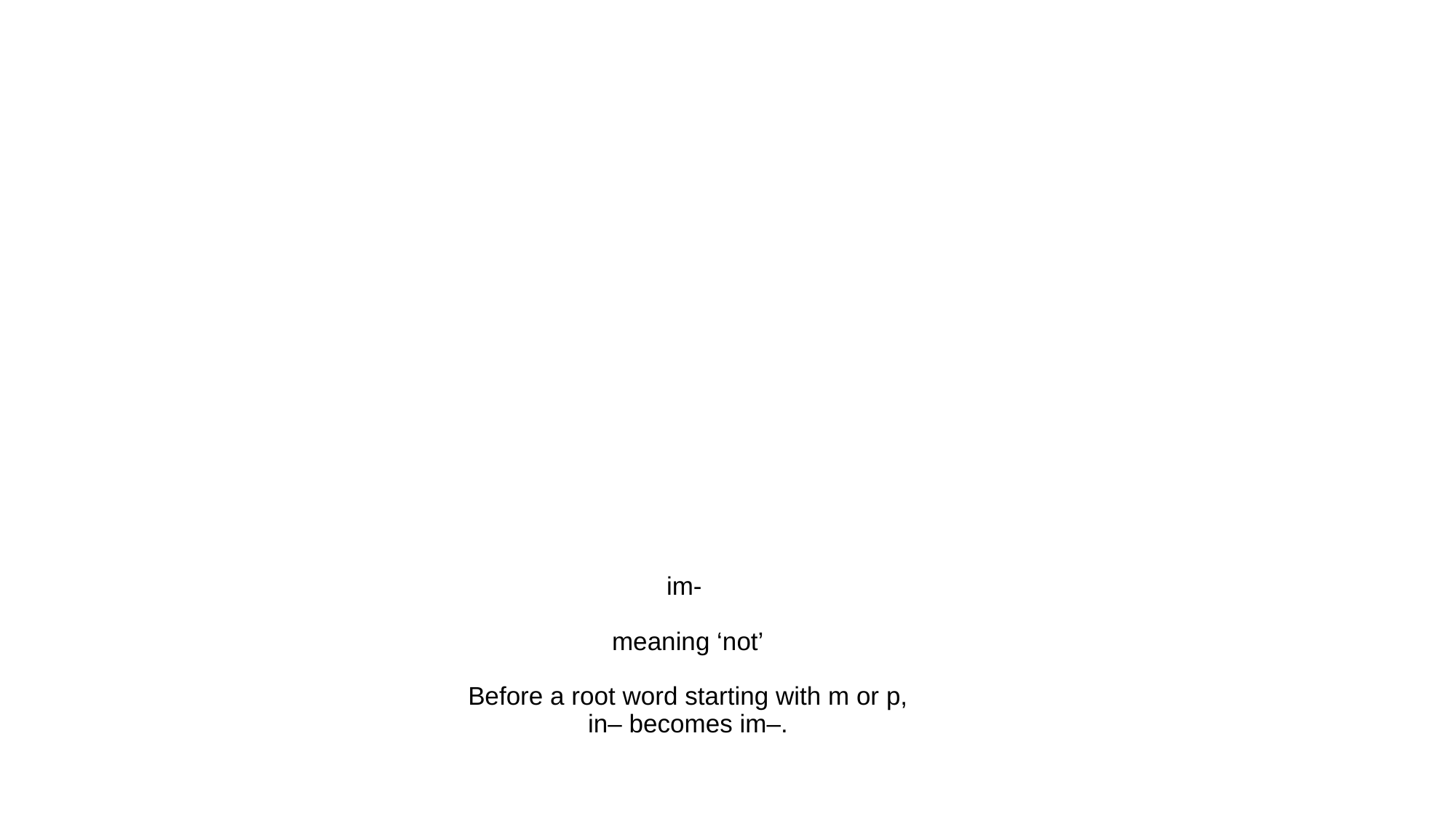

# im- meaning ‘not’ Before a root word starting with m or p, in– becomes im–.